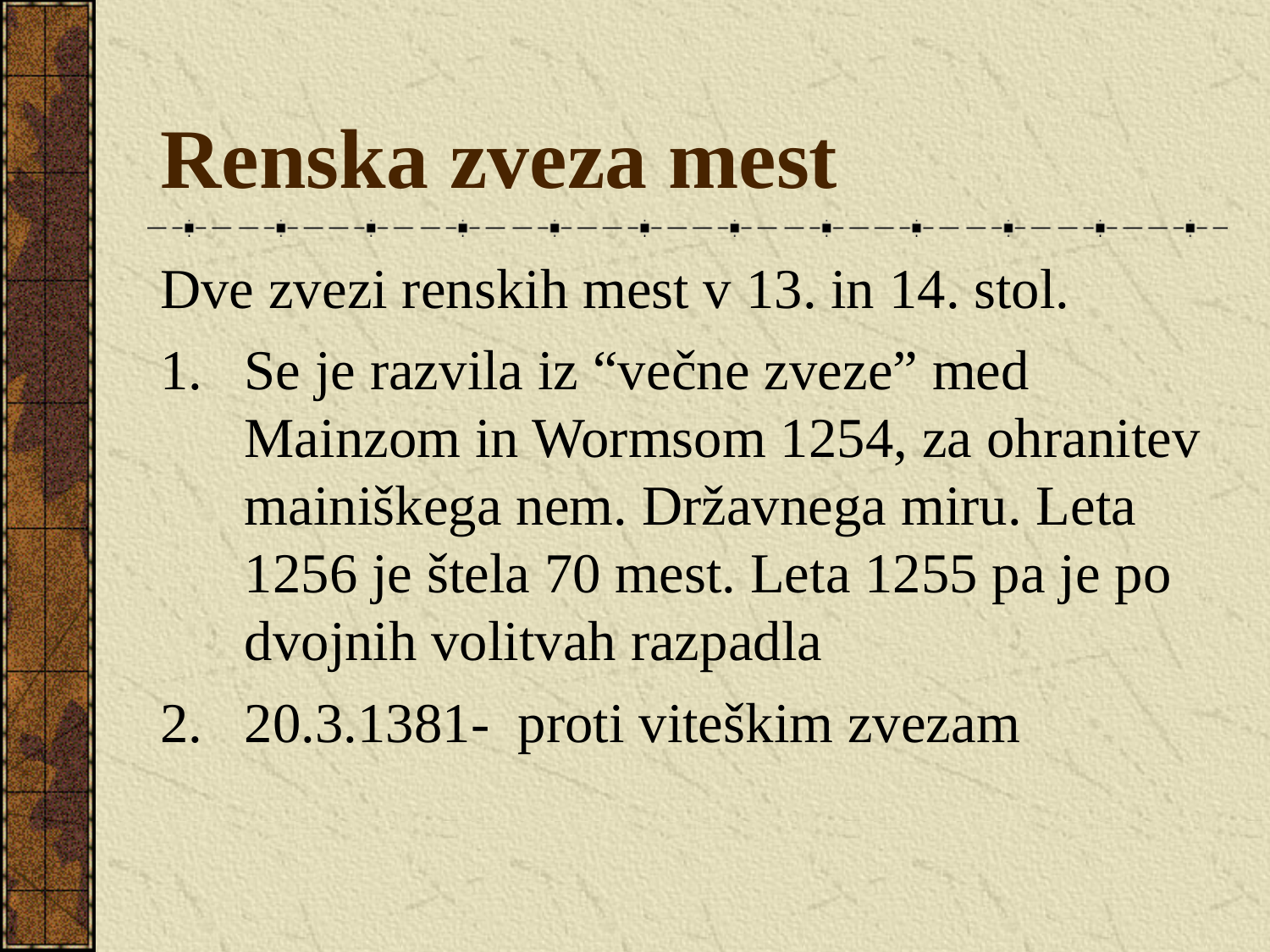

Renska zveza mest
Dve zvezi renskih mest v 13. in 14. stol.
Se je razvila iz “večne zveze” med Mainzom in Wormsom 1254, za ohranitev mainiškega nem. Državnega miru. Leta 1256 je štela 70 mest. Leta 1255 pa je po dvojnih volitvah razpadla
20.3.1381-  proti viteškim zvezam